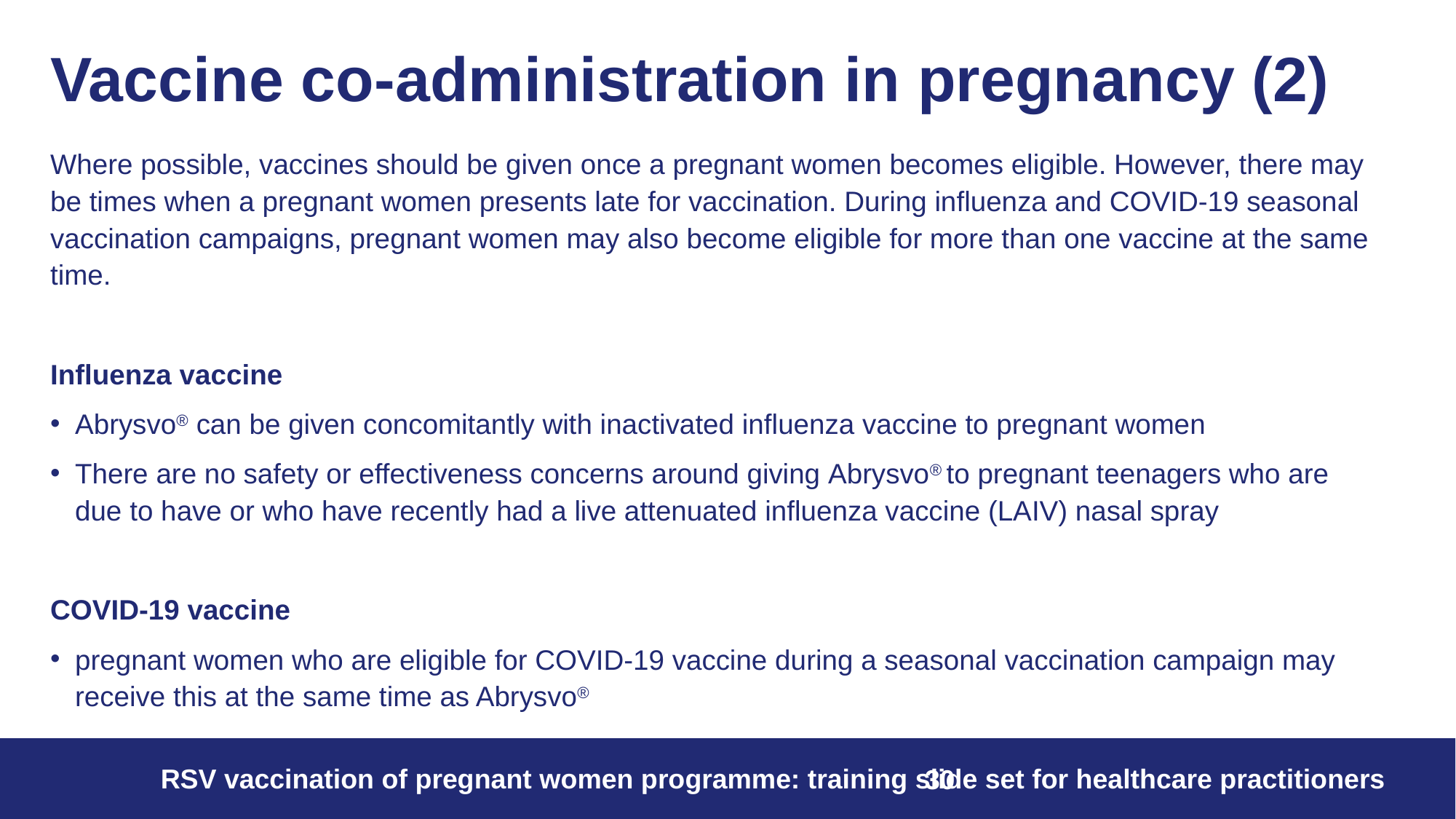

# Vaccine co-administration in pregnancy (2)
Where possible, vaccines should be given once a pregnant women becomes eligible. However, there may be times when a pregnant women presents late for vaccination. During influenza and COVID-19 seasonal vaccination campaigns, pregnant women may also become eligible for more than one vaccine at the same time.

Influenza vaccine
Abrysvo® can be given concomitantly with inactivated influenza vaccine to pregnant women
There are no safety or effectiveness concerns around giving Abrysvo® to pregnant teenagers who are due to have or who have recently had a live attenuated influenza vaccine (LAIV) nasal spray

COVID-19 vaccine
pregnant women who are eligible for COVID-19 vaccine during a seasonal vaccination campaign may receive this at the same time as Abrysvo®
30
RSV vaccination of pregnant women programme: training slide set for healthcare practitioners